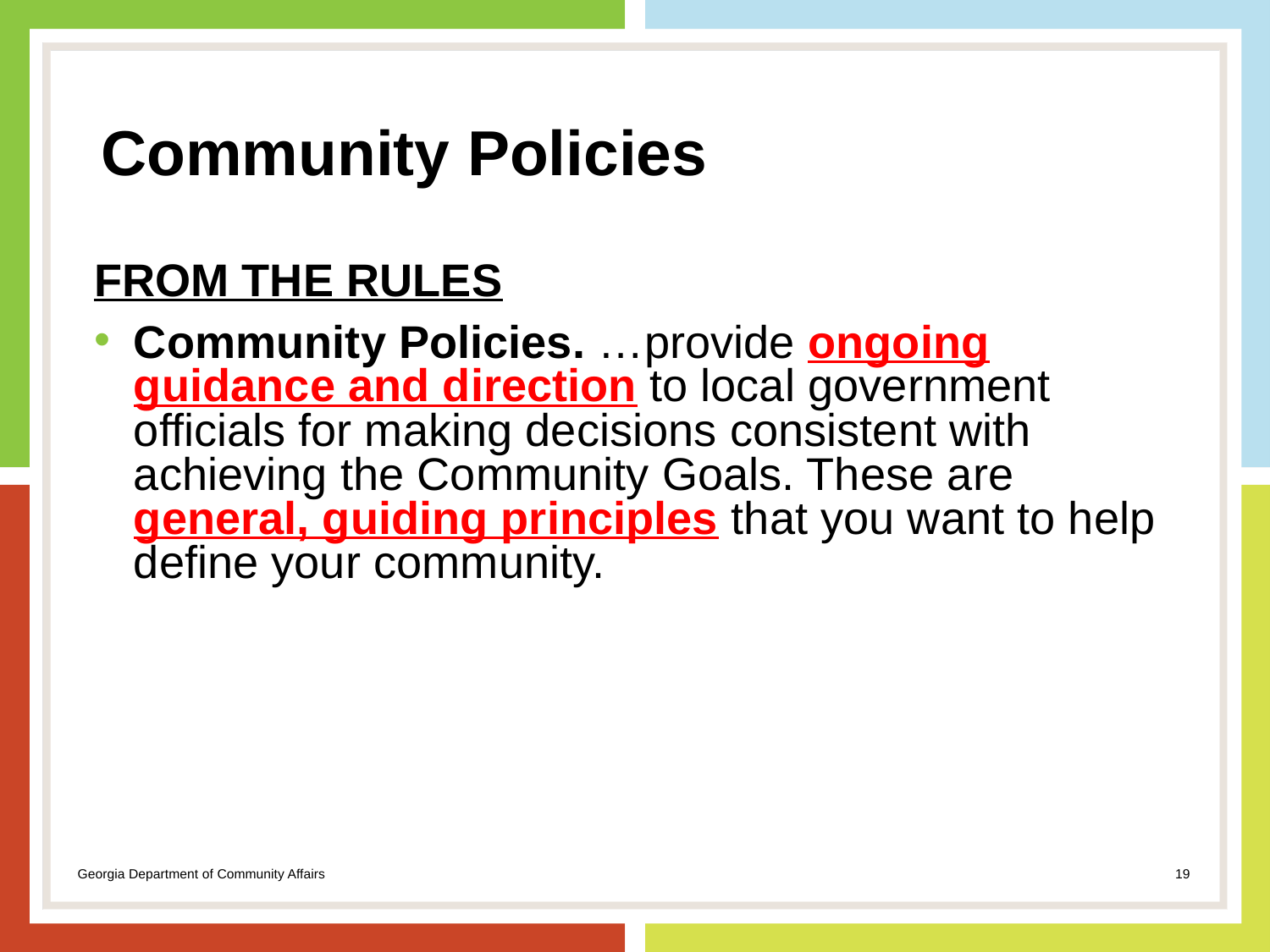

# Community Policies
FROM THE RULES
Community Policies. …provide ongoing guidance and direction to local government officials for making decisions consistent with achieving the Community Goals. These are general, guiding principles that you want to help define your community.